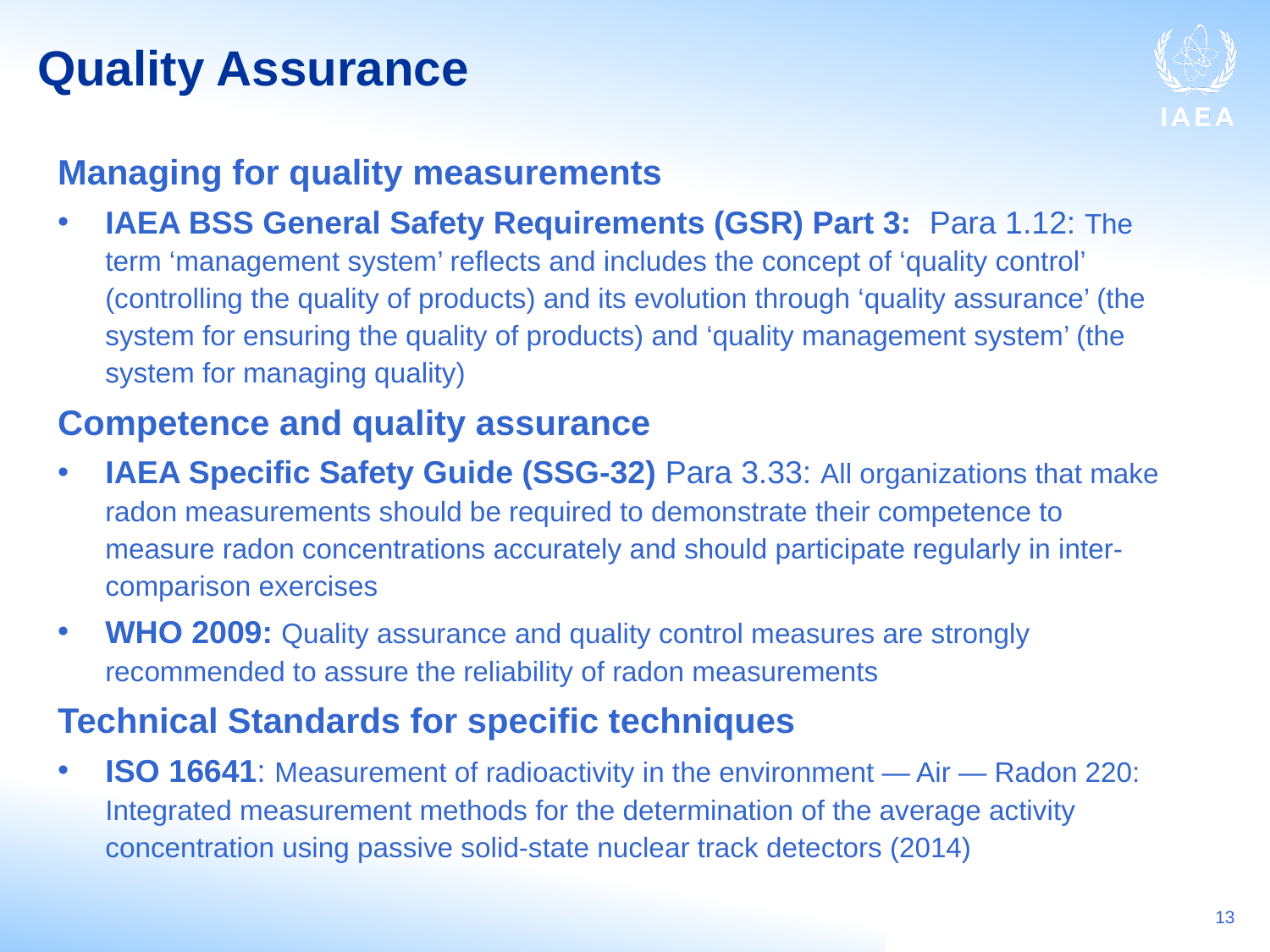

# Quality Assurance
Managing for quality measurements
IAEA BSS General Safety Requirements (GSR) Part 3:  Para 1.12: The term ‘management system’ reflects and includes the concept of ‘quality control’ (controlling the quality of products) and its evolution through ‘quality assurance’ (the system for ensuring the quality of products) and ‘quality management system’ (the system for managing quality)
Competence and quality assurance
IAEA Specific Safety Guide (SSG-32) Para 3.33: All organizations that make radon measurements should be required to demonstrate their competence to measure radon concentrations accurately and should participate regularly in inter-comparison exercises
WHO 2009: Quality assurance and quality control measures are strongly recommended to assure the reliability of radon measurements
Technical Standards for specific techniques
ISO 16641: Measurement of radioactivity in the environment — Air — Radon 220: Integrated measurement methods for the determination of the average activity concentration using passive solid-state nuclear track detectors (2014)
13